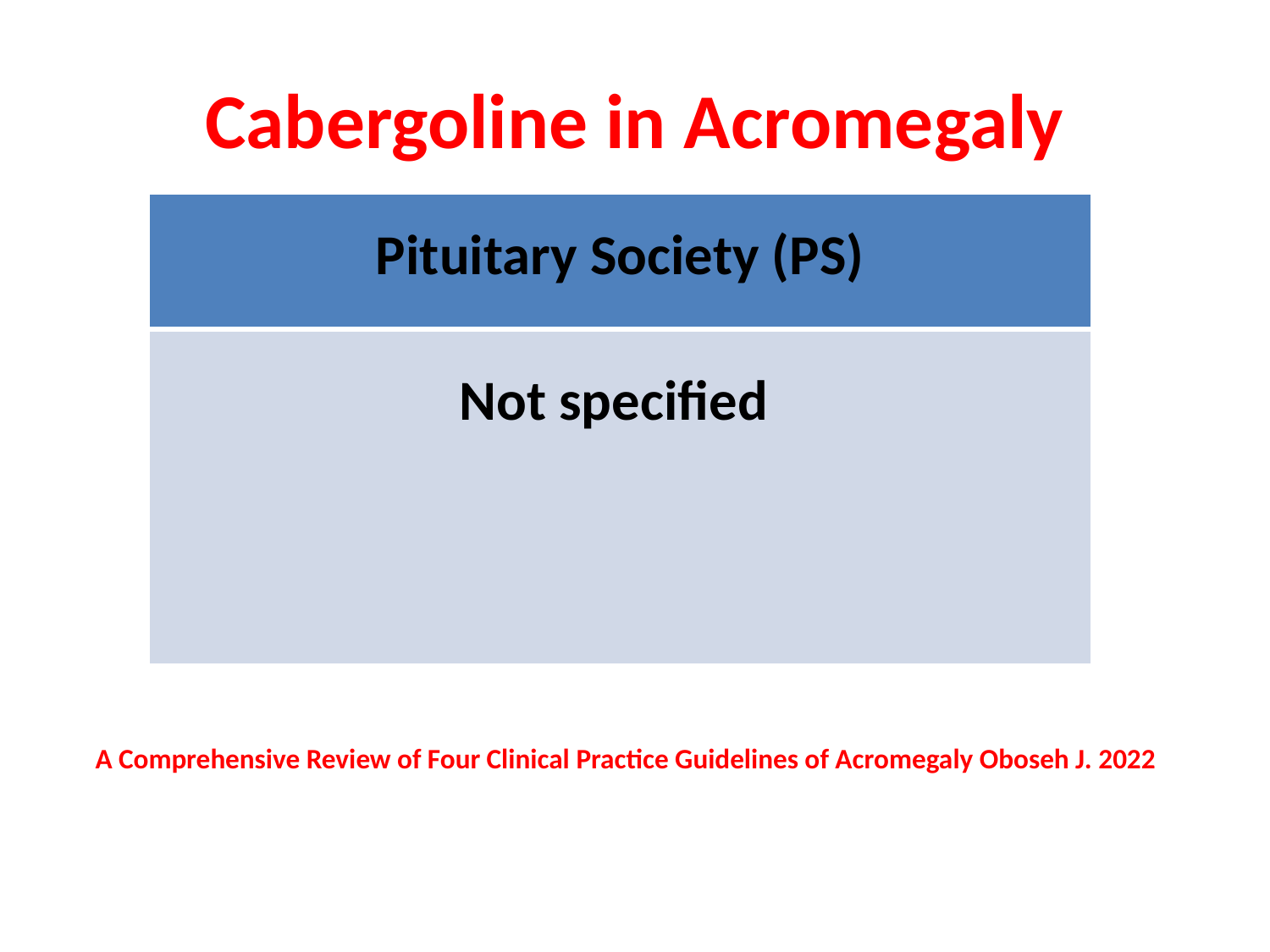

# Cabergoline in Acromegaly
| Pituitary Society (PS) |
| --- |
| Not specified |

   A Comprehensive Review of Four Clinical Practice Guidelines of Acromegaly Oboseh J. 2022